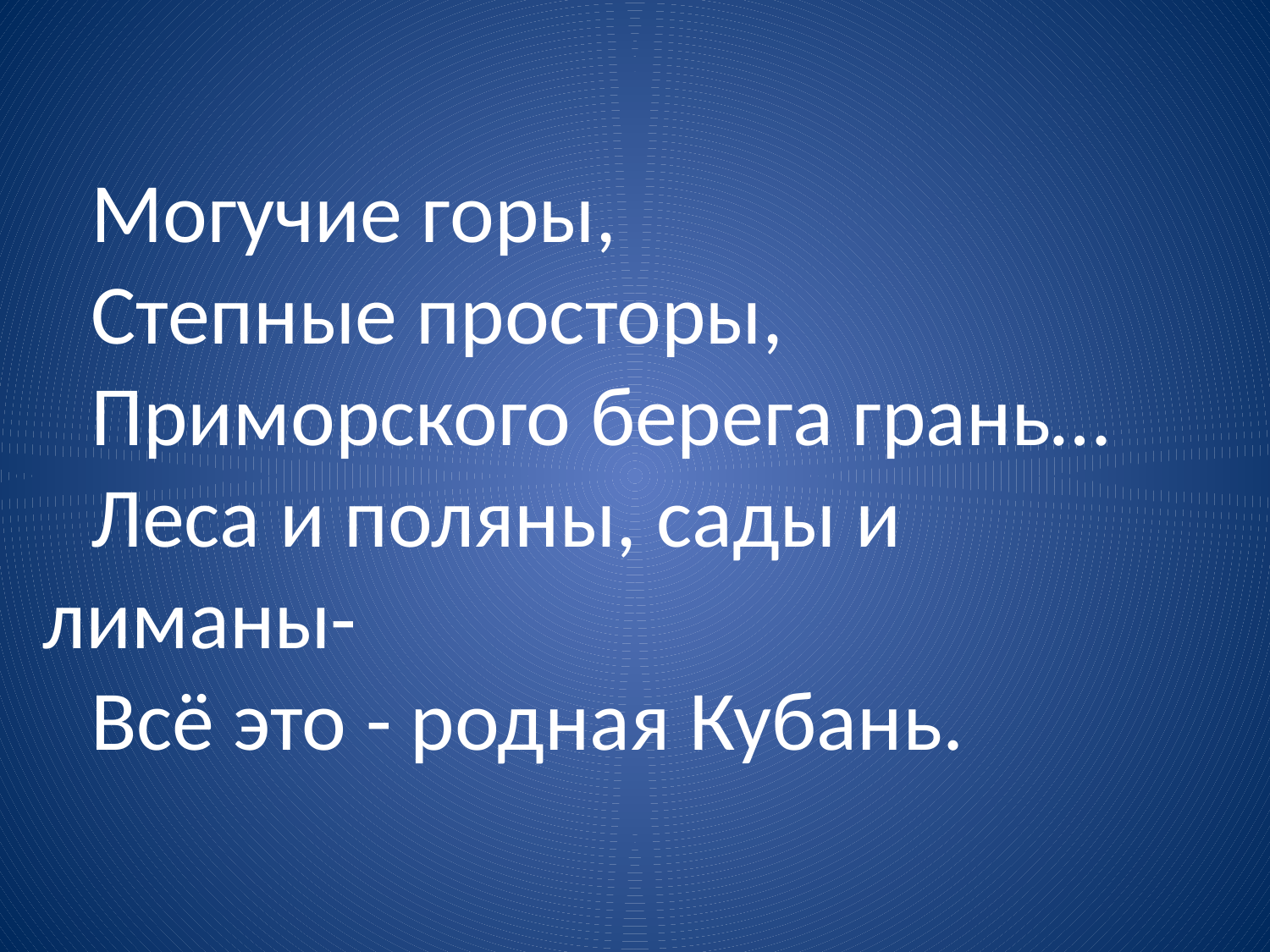

Могучие горы,
Степные просторы,
Приморского берега грань…
Леса и поляны, сады и лиманы-
Всё это - родная Кубань.